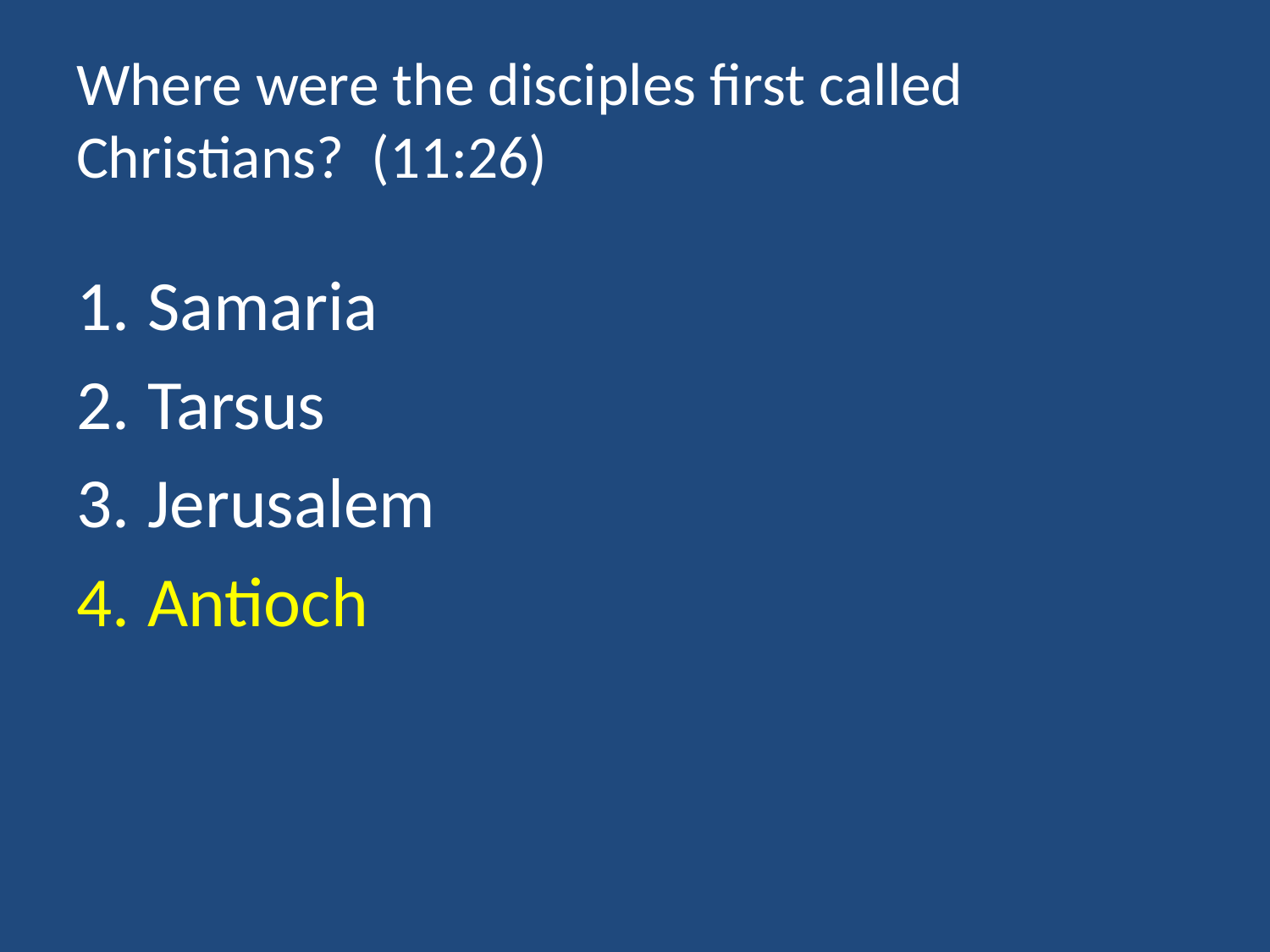

# Where were the disciples first called Christians?  (11:26)
Samaria
Tarsus
Jerusalem
Antioch